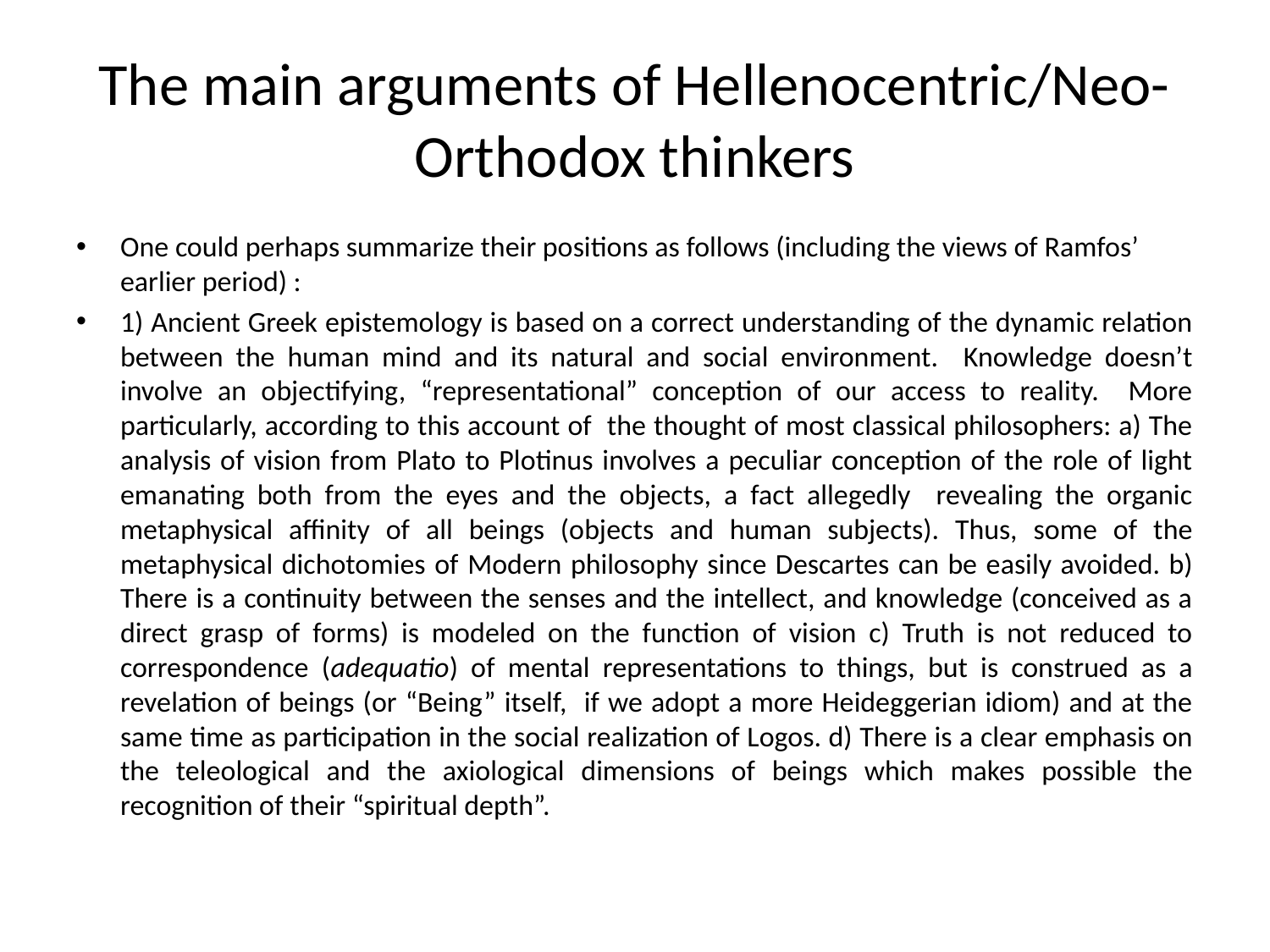

# The main arguments of Hellenocentric/Neo-Orthodox thinkers
One could perhaps summarize their positions as follows (including the views of Ramfos’ earlier period) :
1) Ancient Greek epistemology is based on a correct understanding of the dynamic relation between the human mind and its natural and social environment.  Knowledge doesn’t involve an objectifying, “representational” conception of our access to reality.  More particularly, according to this account of  the thought of most classical philosophers: a) The analysis of vision from Plato to Plotinus involves a peculiar conception of the role of light emanating both from the eyes and the objects, a fact allegedly  revealing the organic metaphysical affinity of all beings (objects and human subjects). Thus, some of the metaphysical dichotomies of Modern philosophy since Descartes can be easily avoided. b) There is a continuity between the senses and the intellect, and knowledge (conceived as a direct grasp of forms) is modeled on the function of vision c) Truth is not reduced to correspondence (adequatio) of mental representations to things, but is construed as a revelation of beings (or “Being” itself,  if we adopt a more Heideggerian idiom) and at the same time as participation in the social realization of Logos. d) There is a clear emphasis on the teleological and the axiological dimensions of beings which makes possible the recognition of their “spiritual depth”.